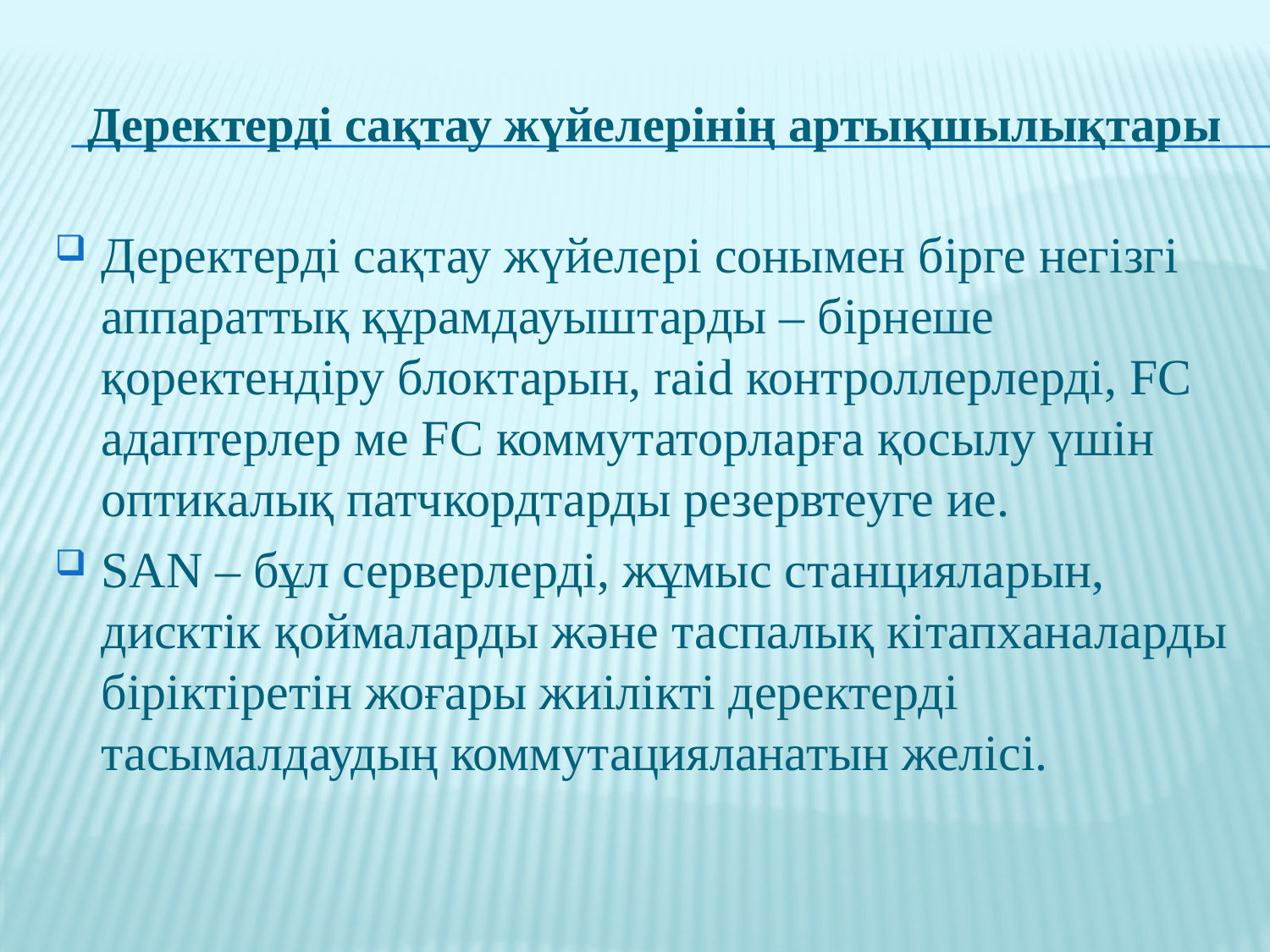

# Деректерді сақтау жүйелерінің артықшылықтары
Деректерді сақтау жүйелері сонымен бірге негізгі аппараттық құрамдауыштарды – бірнеше қоректендіру блоктарын, raid контроллерлерді, FC адаптерлер ме FC коммутаторларға қосылу үшін оптикалық патчкордтарды резервтеуге ие.
SAN – бұл серверлерді, жұмыс станцияларын, дисктік қоймаларды және таспалық кітапханаларды біріктіретін жоғары жиілікті деректерді тасымалдаудың коммутацияланатын желісі.